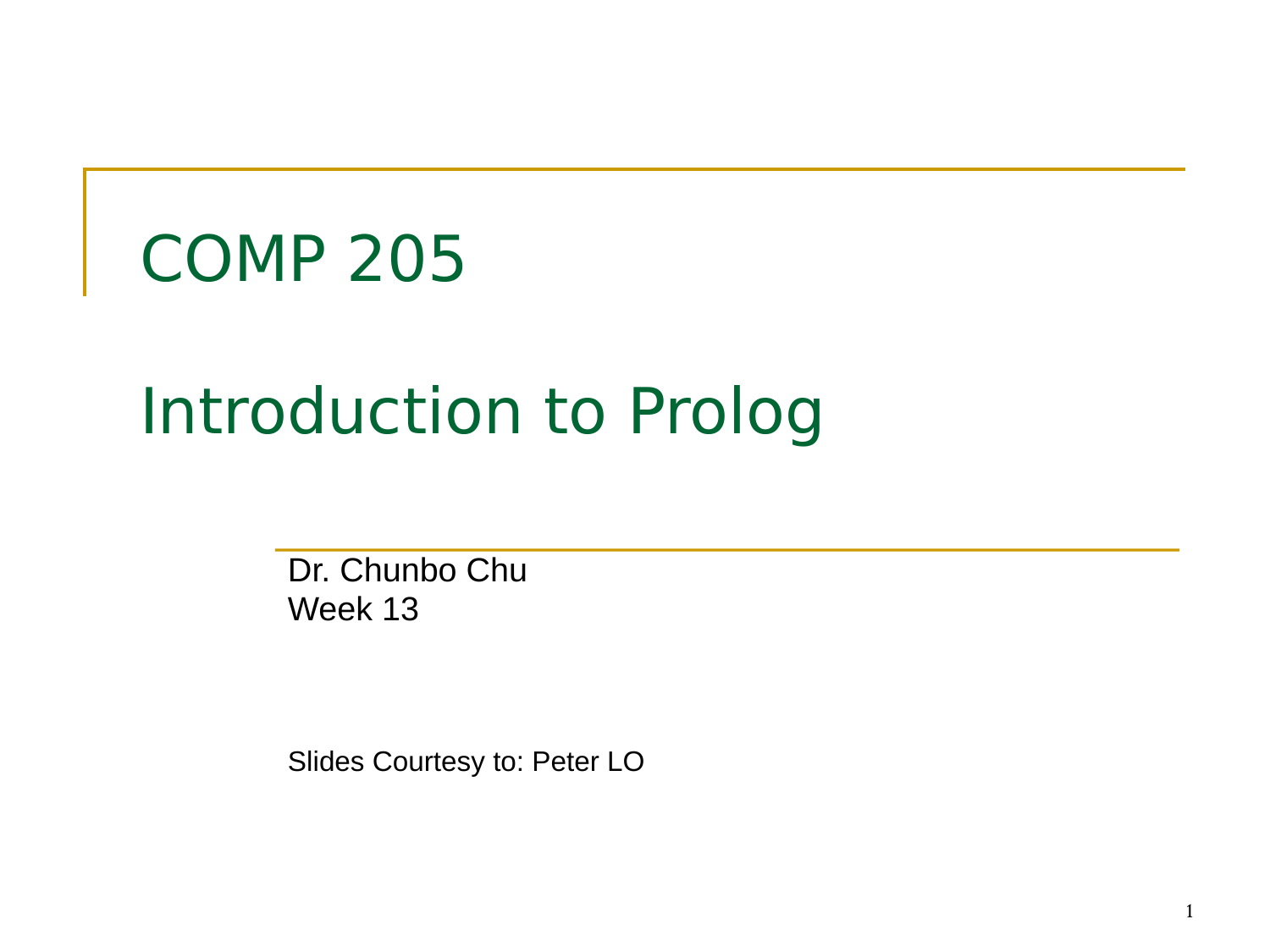

# COMP 205 Introduction to Prolog
Dr. Chunbo Chu
Week 13

Slides Courtesy to: Peter LO
1